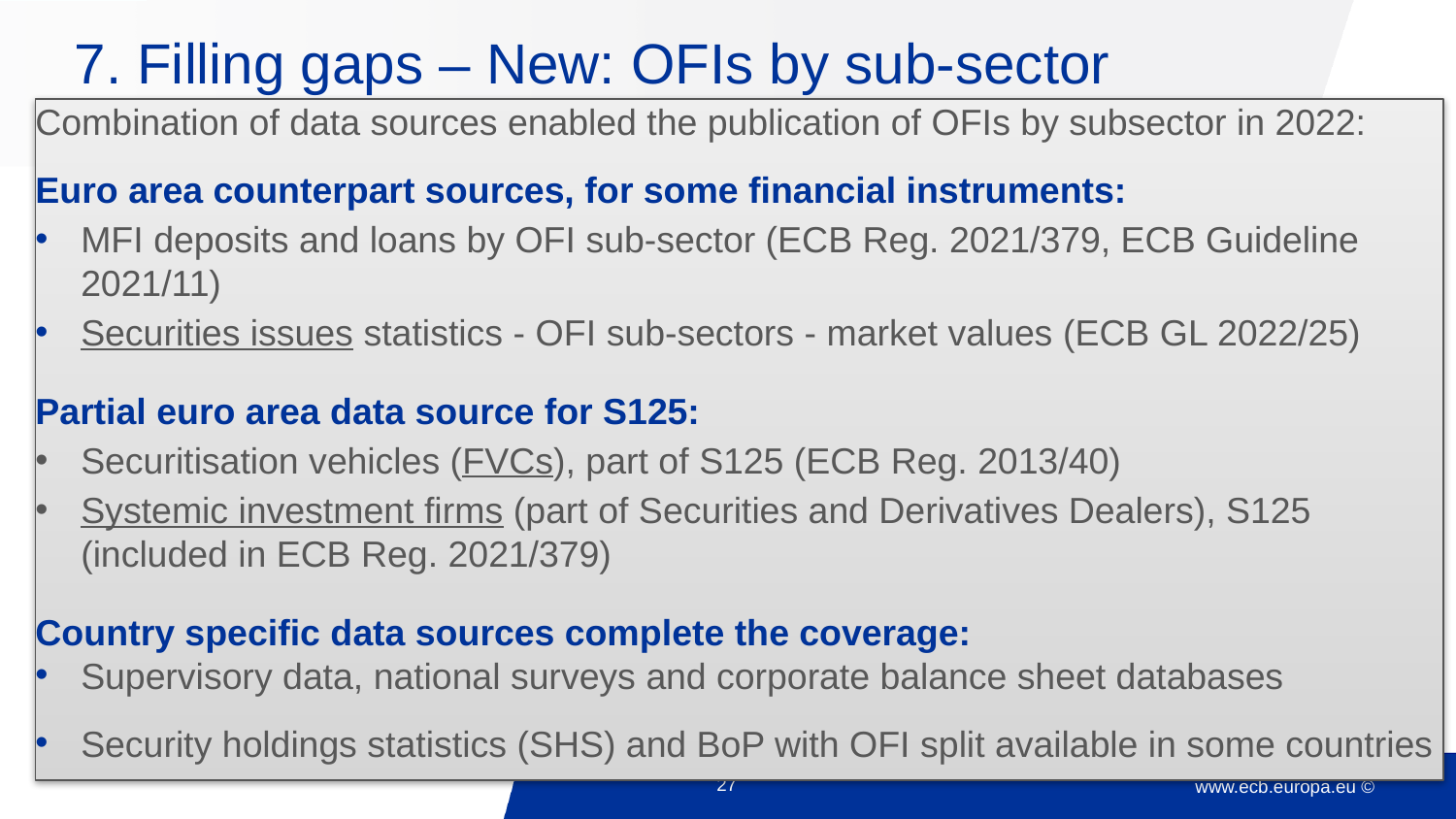

# 7. Filling gaps – New: OFIs by sub-sector
Combination of data sources enabled the publication of OFIs by subsector in 2022:
Euro area counterpart sources, for some financial instruments:
MFI deposits and loans by OFI sub-sector (ECB Reg. 2021/379, ECB Guideline 2021/11)
Securities issues statistics - OFI sub-sectors - market values (ECB GL 2022/25)
Partial euro area data source for S125:
Securitisation vehicles (FVCs), part of S125 (ECB Reg. 2013/40)
Systemic investment firms (part of Securities and Derivatives Dealers), S125 (included in ECB Reg. 2021/379)
Country specific data sources complete the coverage:
Supervisory data, national surveys and corporate balance sheet databases
Security holdings statistics (SHS) and BoP with OFI split available in some countries

27